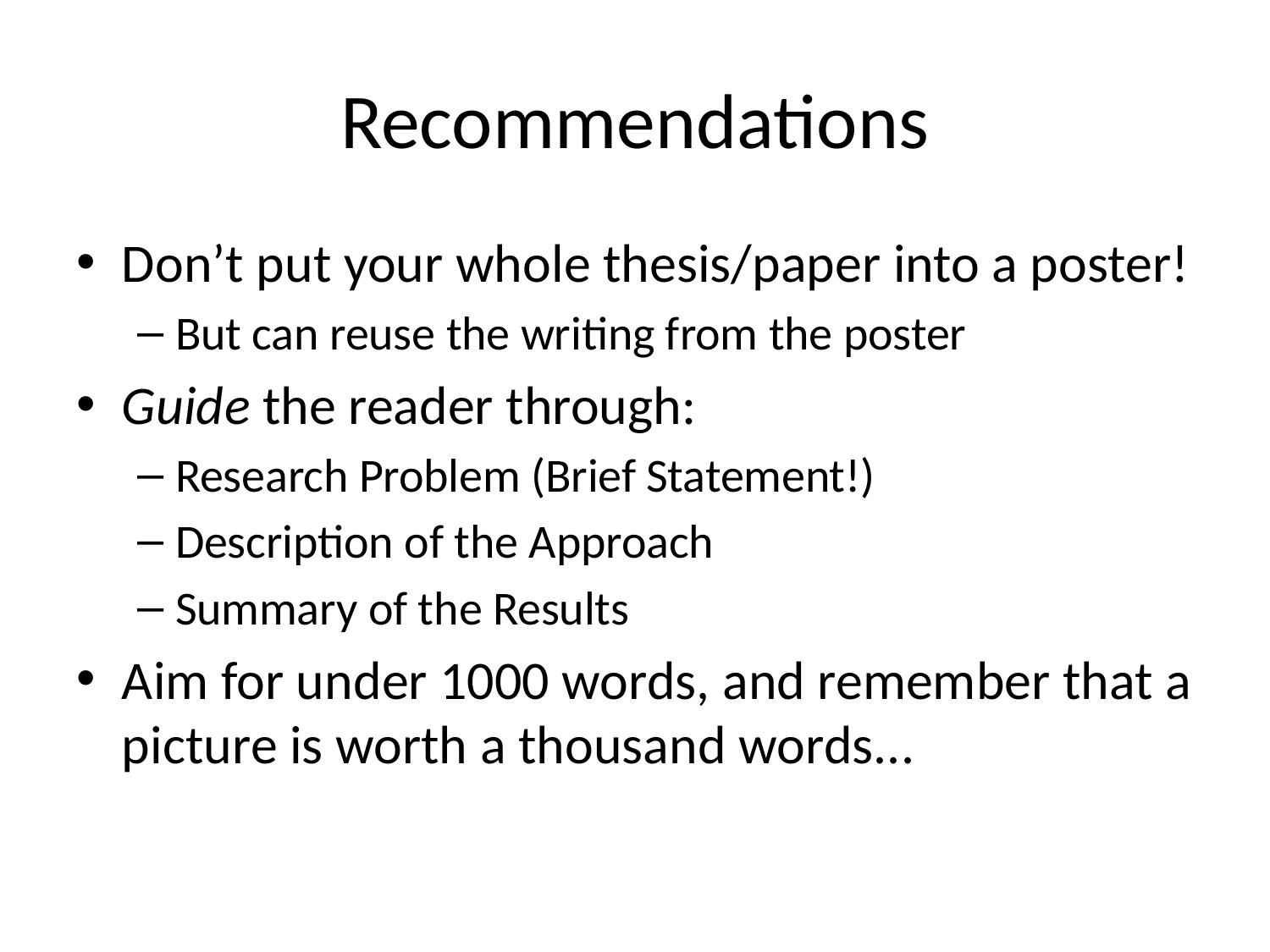

# Recommendations
Don’t put your whole thesis/paper into a poster!
But can reuse the writing from the poster
Guide the reader through:
Research Problem (Brief Statement!)
Description of the Approach
Summary of the Results
Aim for under 1000 words, and remember that a picture is worth a thousand words...